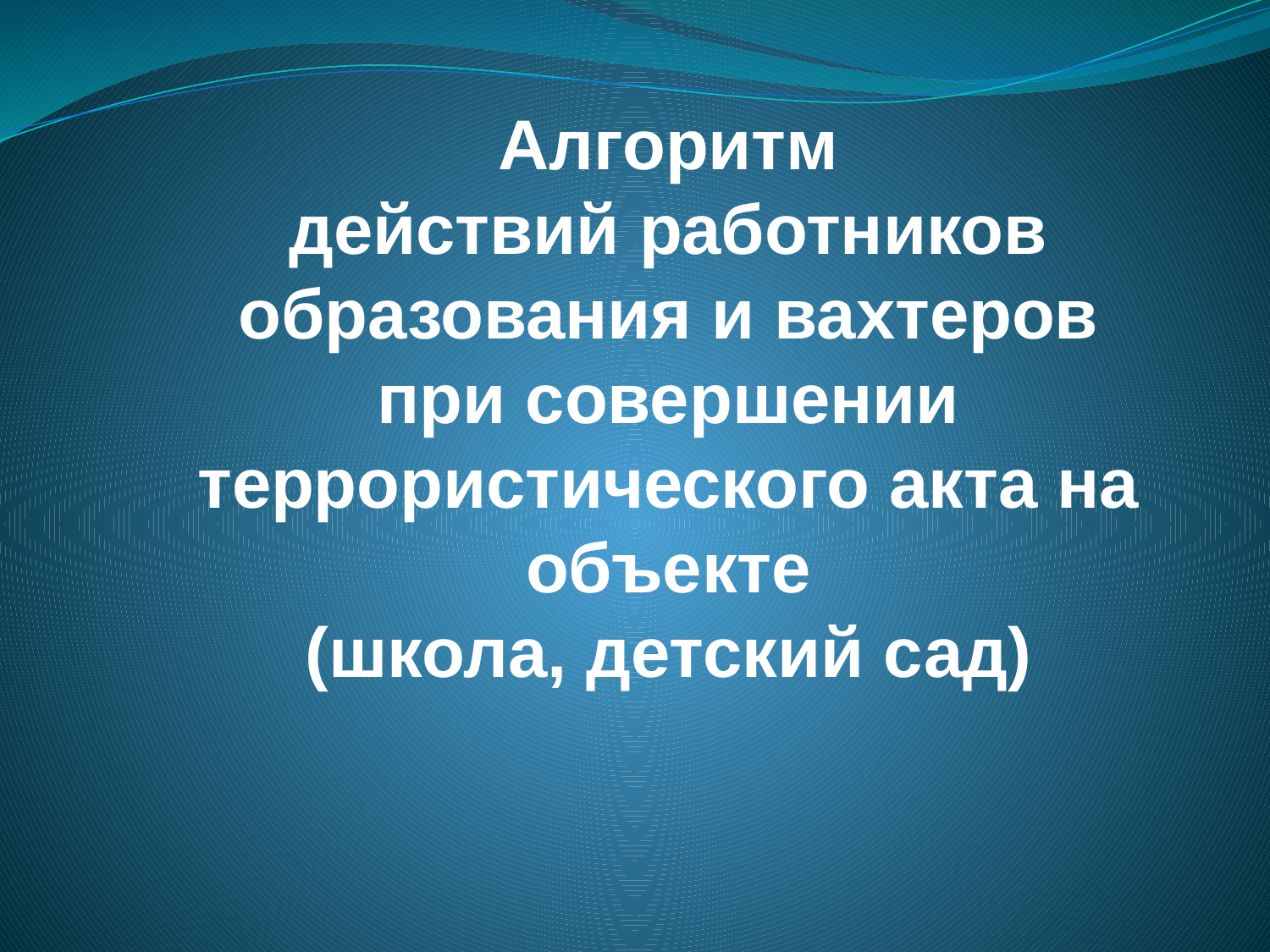

Алгоритм
действий работников образования и вахтеров
при совершении террористического акта на объекте
(школа, детский сад)